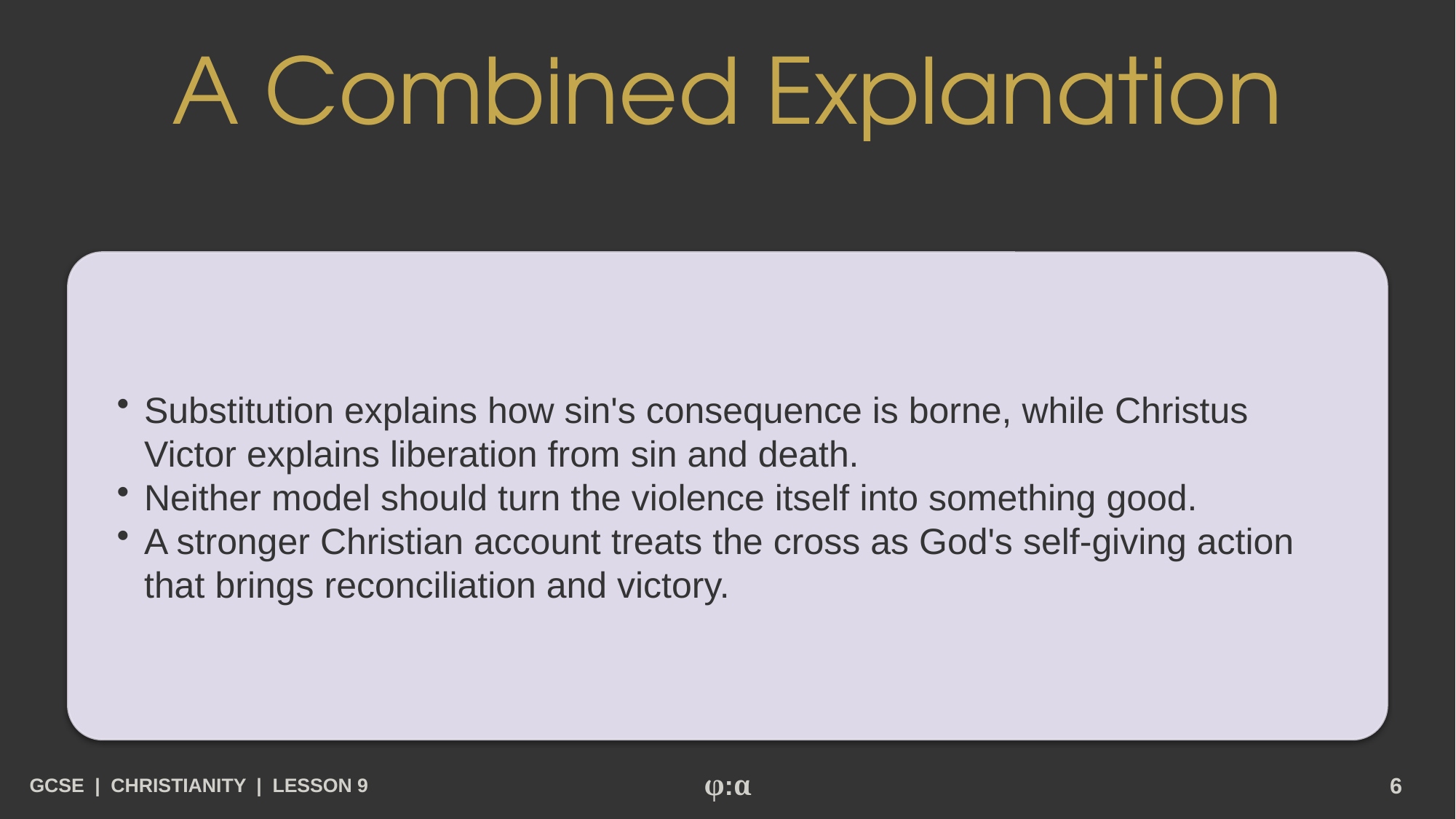

# A Combined Explanation
​Substitution explains how sin's consequence is borne, while Christus Victor explains liberation from sin and death.
​Neither model should turn the violence itself into something good.
​A stronger Christian account treats the cross as God's self-giving action that brings reconciliation and victory.
GCSE  |  CHRISTIANITY  |  LESSON 9
φ:α
6